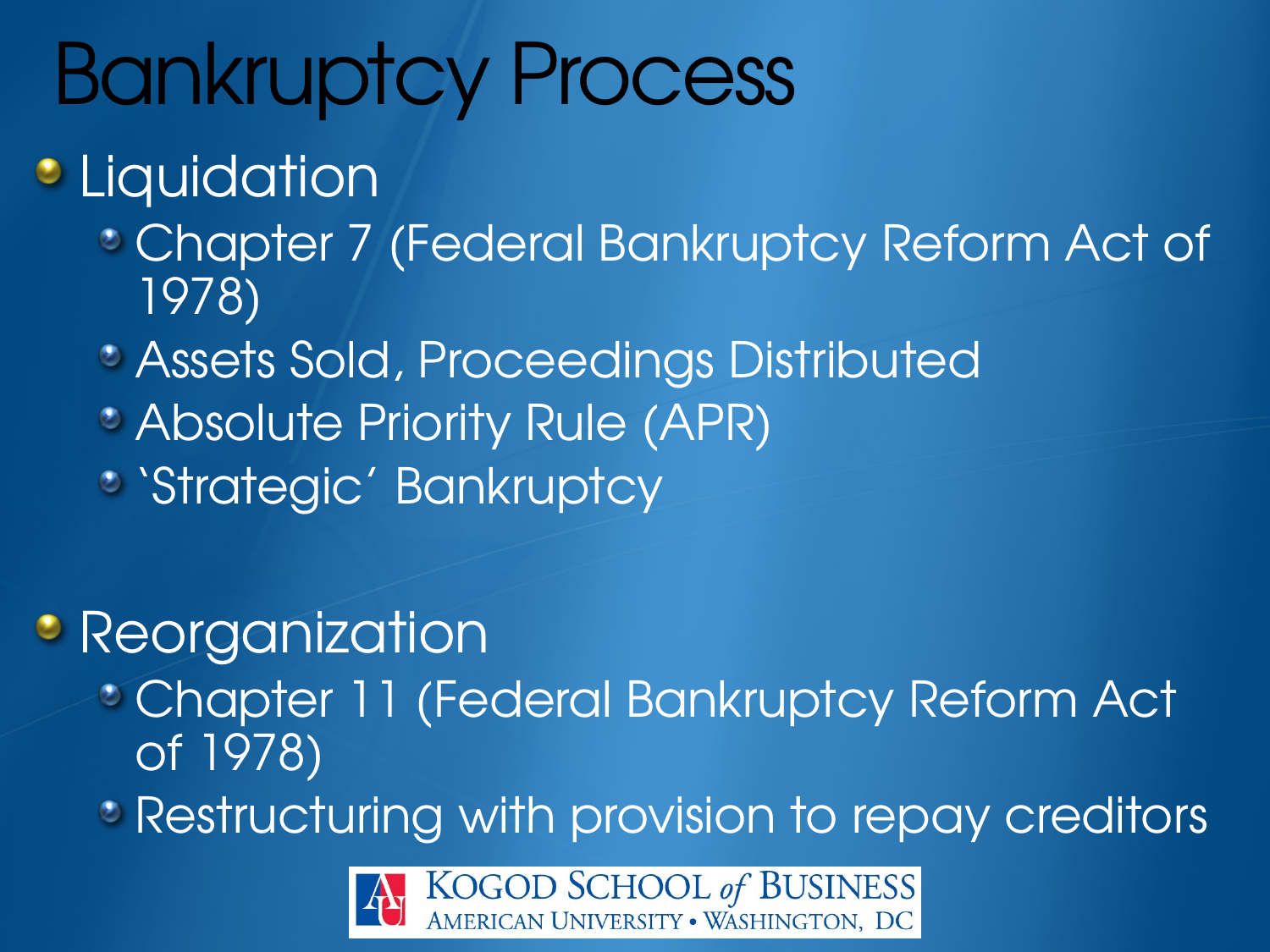

# Bankruptcy Process
Liquidation
Chapter 7 (Federal Bankruptcy Reform Act of 1978)
Assets Sold, Proceedings Distributed
Absolute Priority Rule (APR)
‘Strategic’ Bankruptcy

Reorganization
Chapter 11 (Federal Bankruptcy Reform Act of 1978)
Restructuring with provision to repay creditors